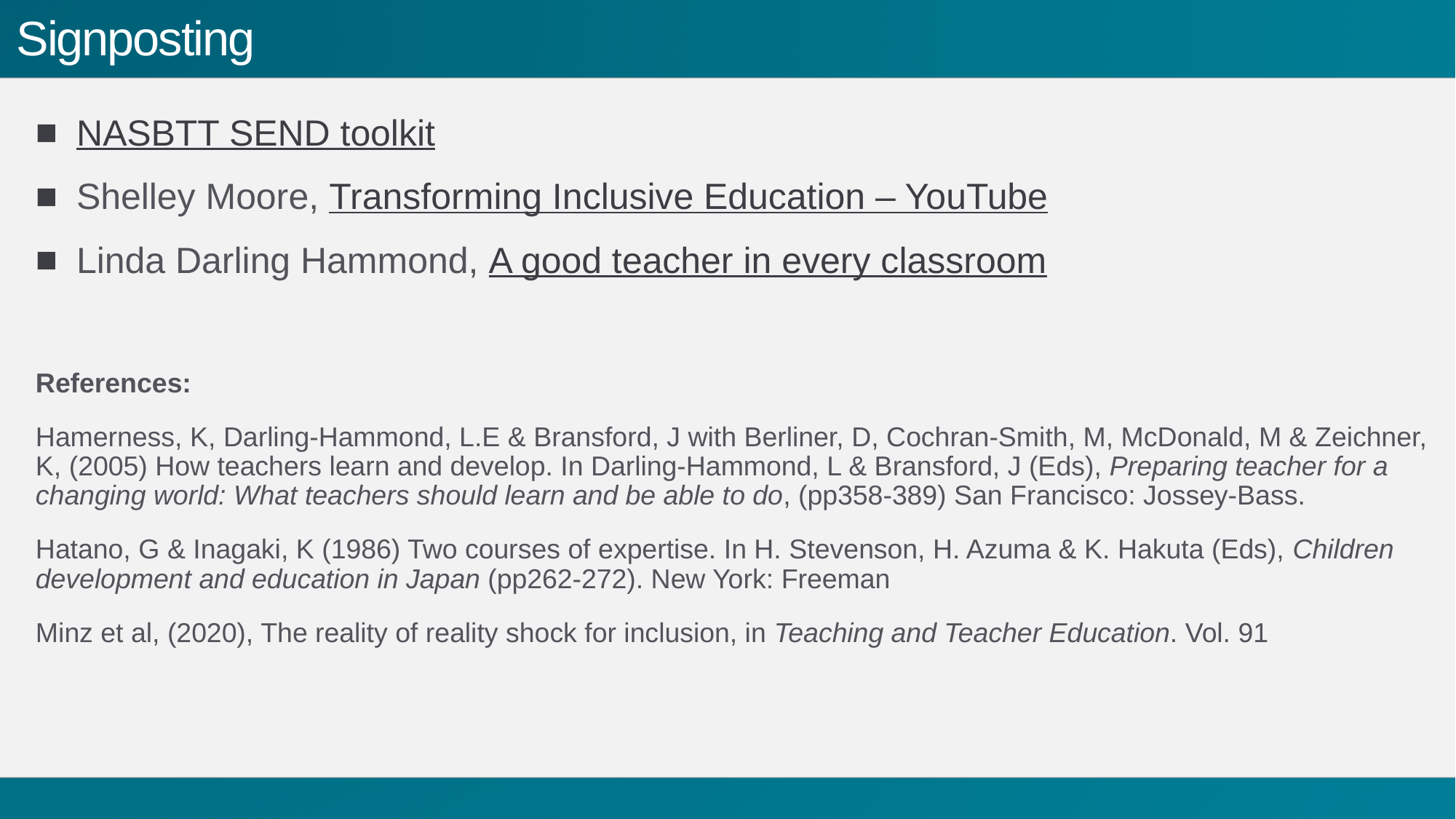

# Signposting
NASBTT SEND toolkit
Shelley Moore, Transforming Inclusive Education – YouTube
Linda Darling Hammond, A good teacher in every classroom

References:
Hamerness, K, Darling-Hammond, L.E & Bransford, J with Berliner, D, Cochran-Smith, M, McDonald, M & Zeichner, K, (2005) How teachers learn and develop. In Darling-Hammond, L & Bransford, J (Eds), Preparing teacher for a changing world: What teachers should learn and be able to do, (pp358-389) San Francisco: Jossey-Bass.
Hatano, G & Inagaki, K (1986) Two courses of expertise. In H. Stevenson, H. Azuma & K. Hakuta (Eds), Children development and education in Japan (pp262-272). New York: Freeman
Minz et al, (2020), The reality of reality shock for inclusion, in Teaching and Teacher Education. Vol. 91